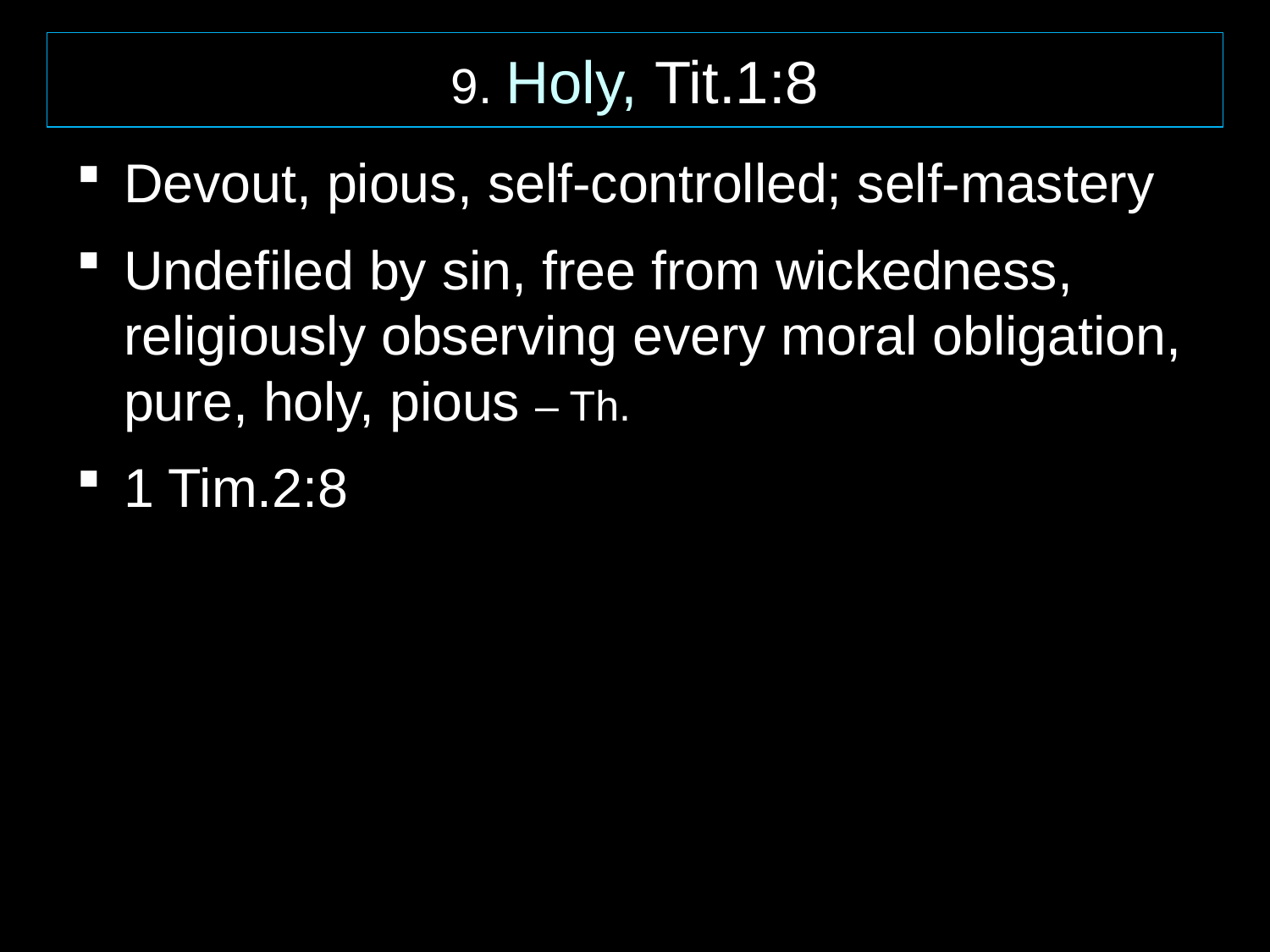

9. Holy, Tit.1:8
Devout, pious, self-controlled; self-mastery
Undefiled by sin, free from wickedness, religiously observing every moral obligation, pure, holy, pious – Th.
1 Tim.2:8